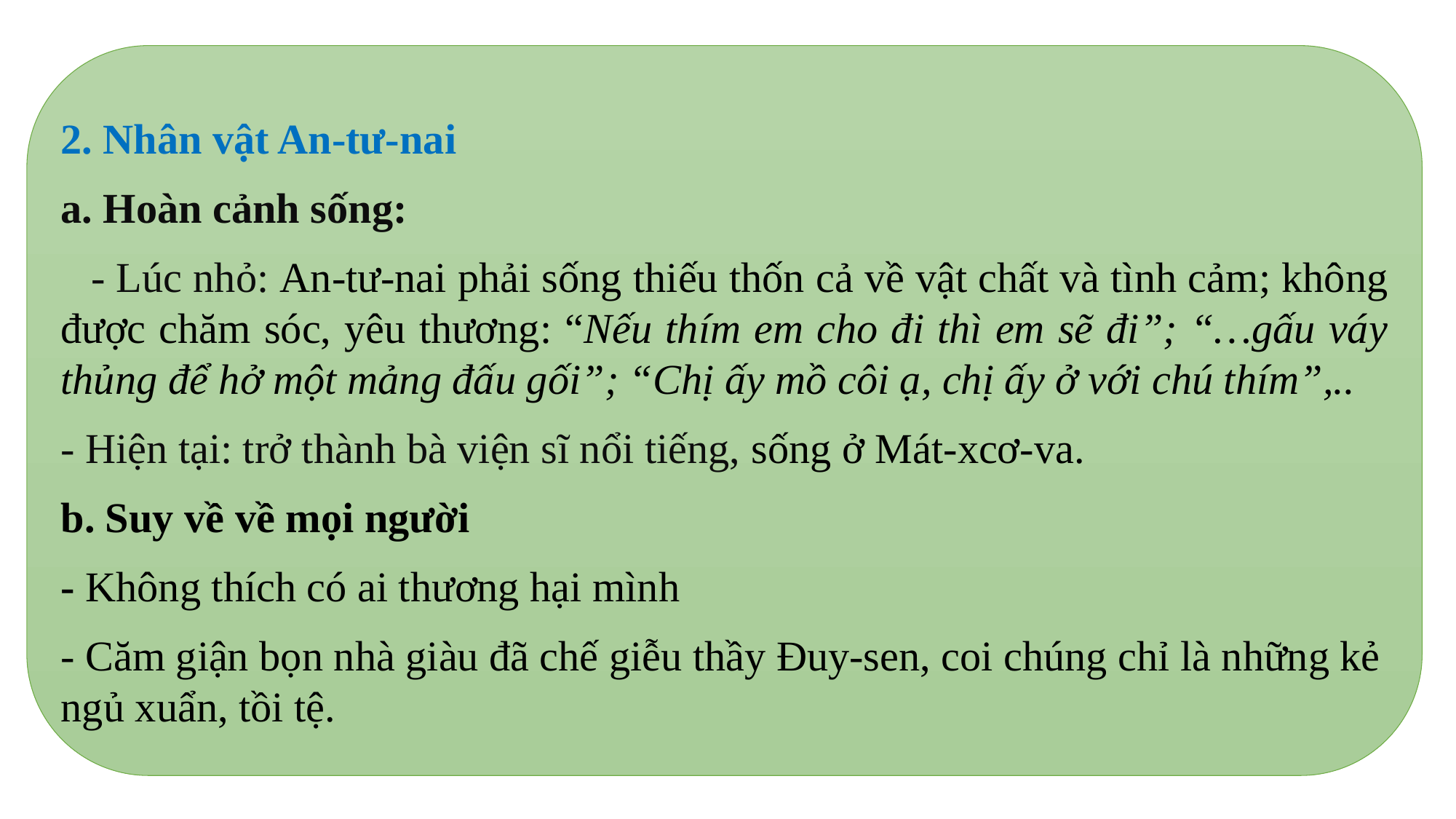

2. Nhân vật An-tư-nai
a. Hoàn cảnh sống:
- Lúc nhỏ: An-tư-nai phải sống thiếu thốn cả về vật chất và tình cảm; không được chăm sóc, yêu thương: “Nếu thím em cho đi thì em sẽ đi”; “…gấu váy thủng để hở một mảng đấu gối”; “Chị ấy mồ côi ạ, chị ấy ở với chú thím”,..
- Hiện tại: trở thành bà viện sĩ nổi tiếng, sống ở Mát-xcơ-va.
b. Suy về về mọi người
- Không thích có ai thương hại mình
- Căm giận bọn nhà giàu đã chế giễu thầy Đuy-sen, coi chúng chỉ là những kẻ ngủ xuẩn, tồi tệ.